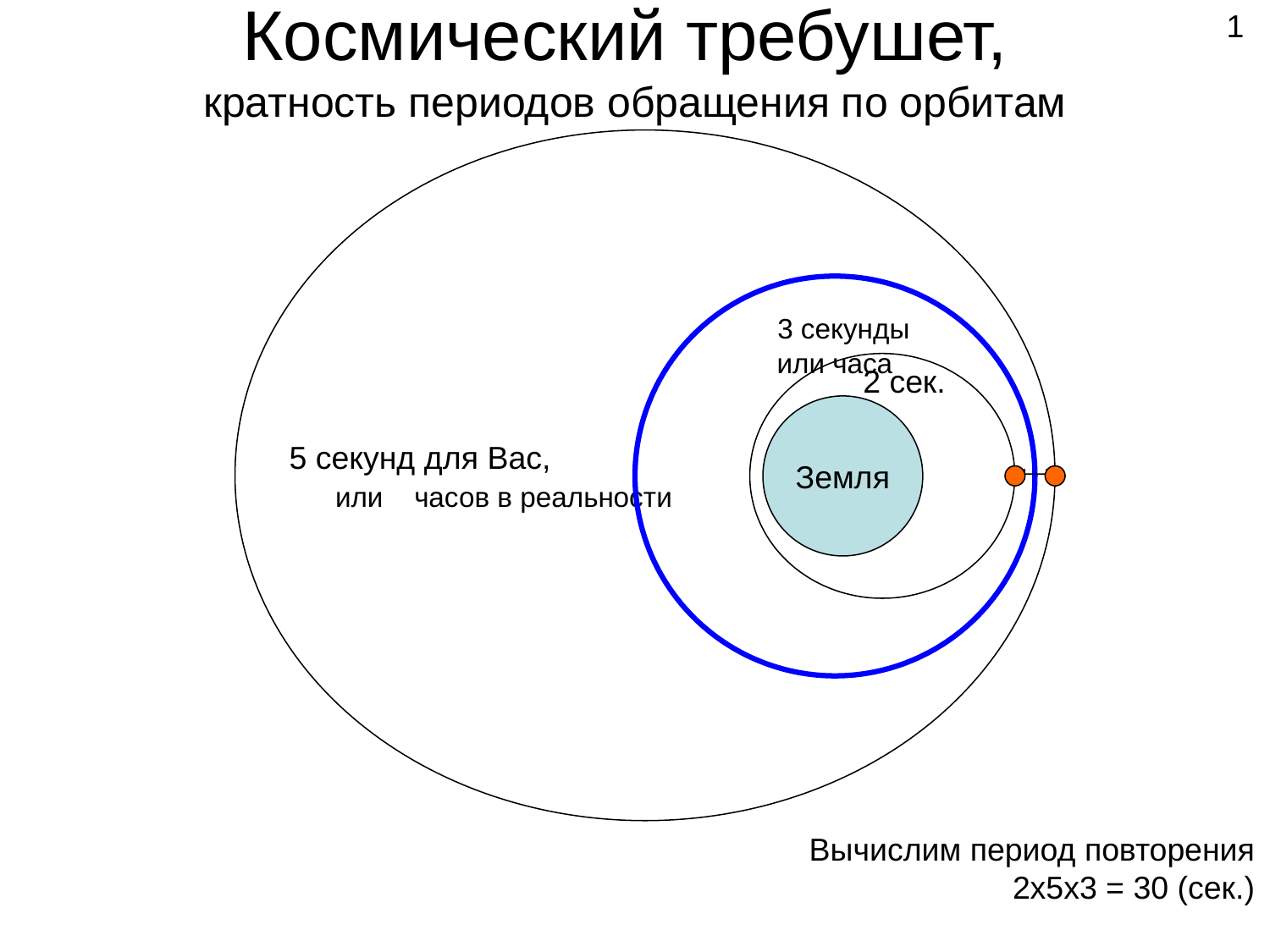

# Космический требушет, кратность периодов обращения по орбитам
1
          5 секунд для Вас,
 или    часов в реальности

  3 секунды
или часа

     2 сек.

Земля

Вычислим период повторения
2х5х3 = 30 (сек.)